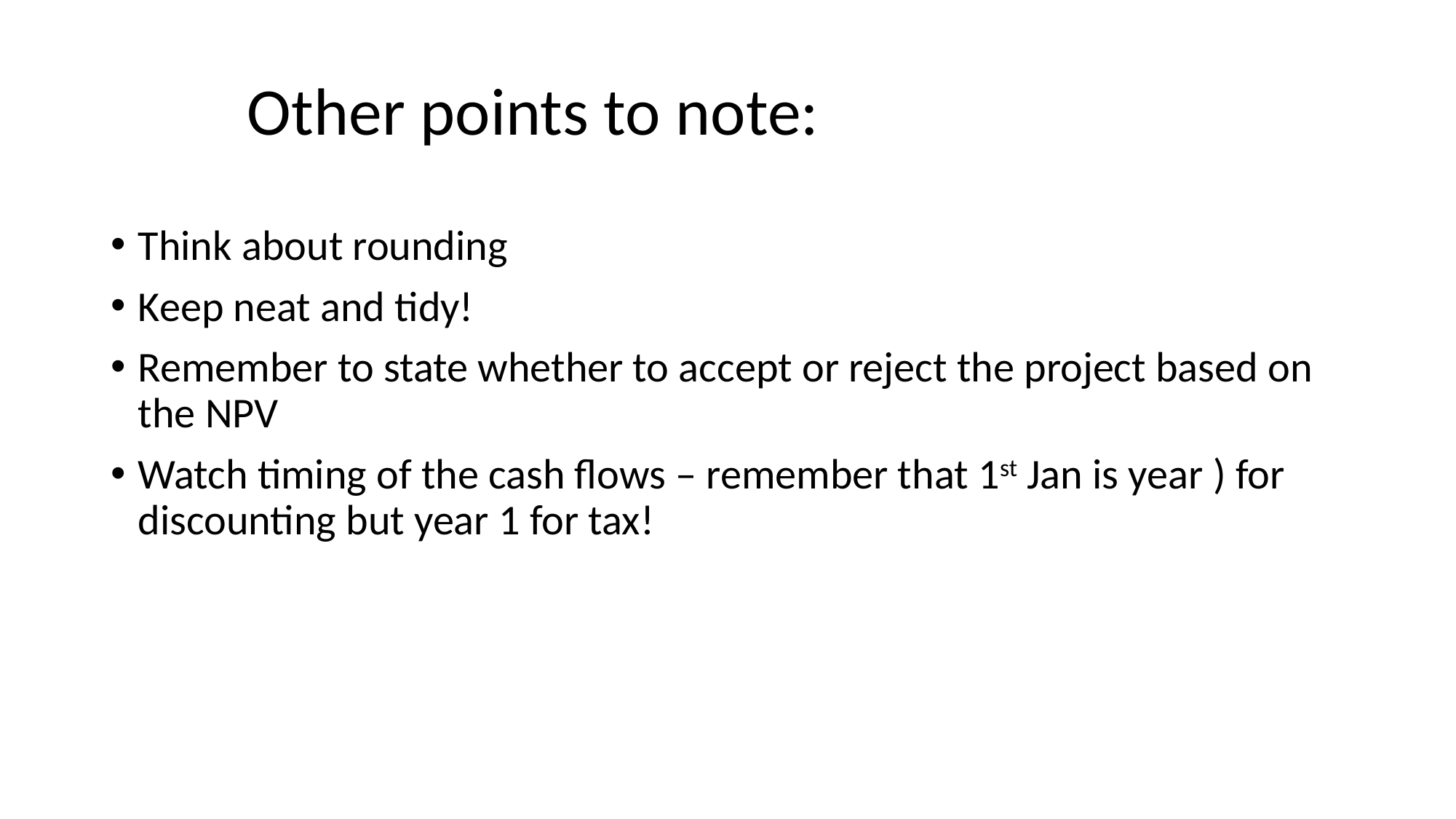

# Other points to note:
Think about rounding
Keep neat and tidy!
Remember to state whether to accept or reject the project based on the NPV
Watch timing of the cash flows – remember that 1st Jan is year ) for discounting but year 1 for tax!